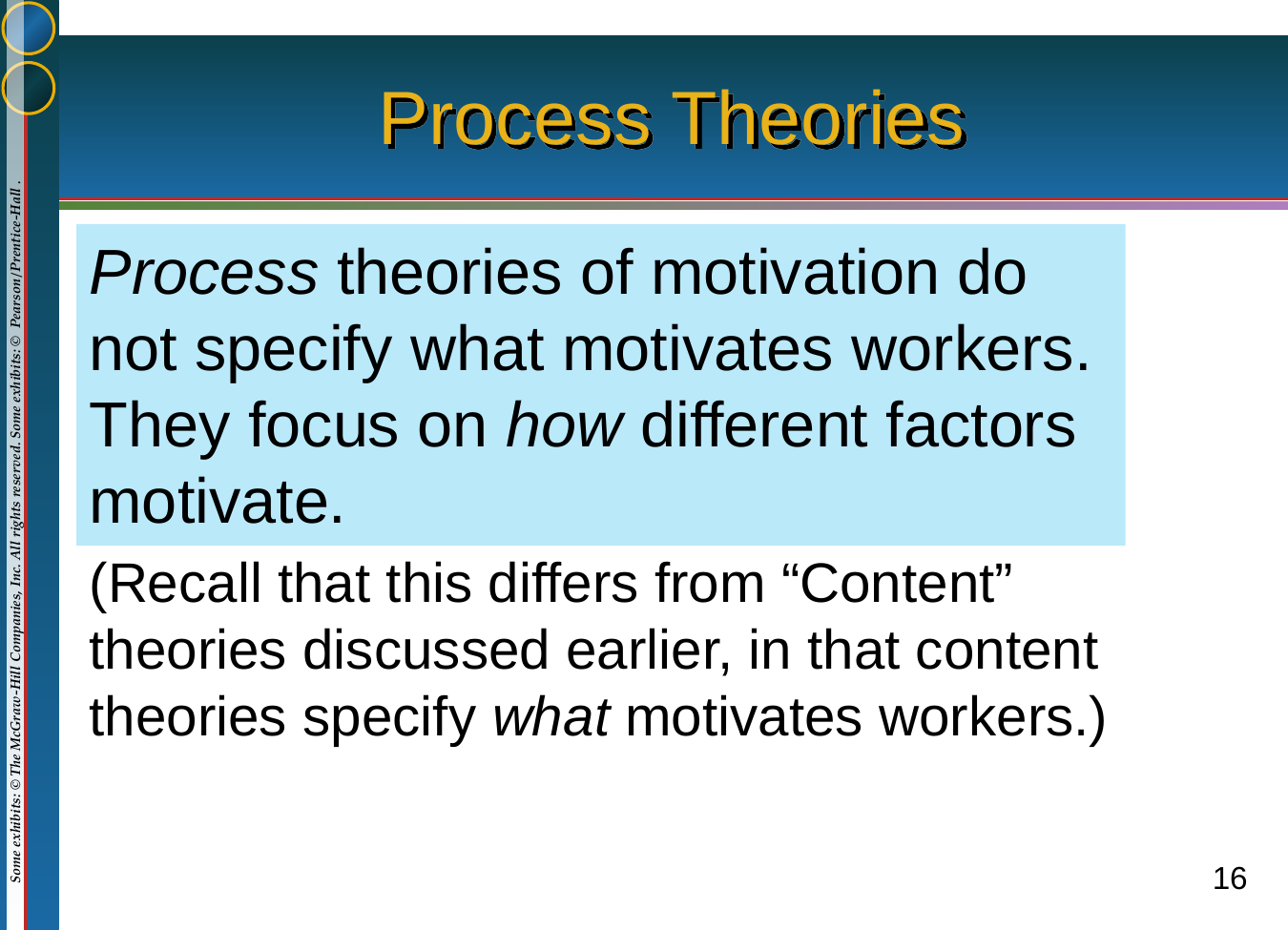

# Process Theories
Process theories of motivation do not specify what motivates workers. They focus on how different factors motivate.
(Recall that this differs from “Content” theories discussed earlier, in that content theories specify what motivates workers.)